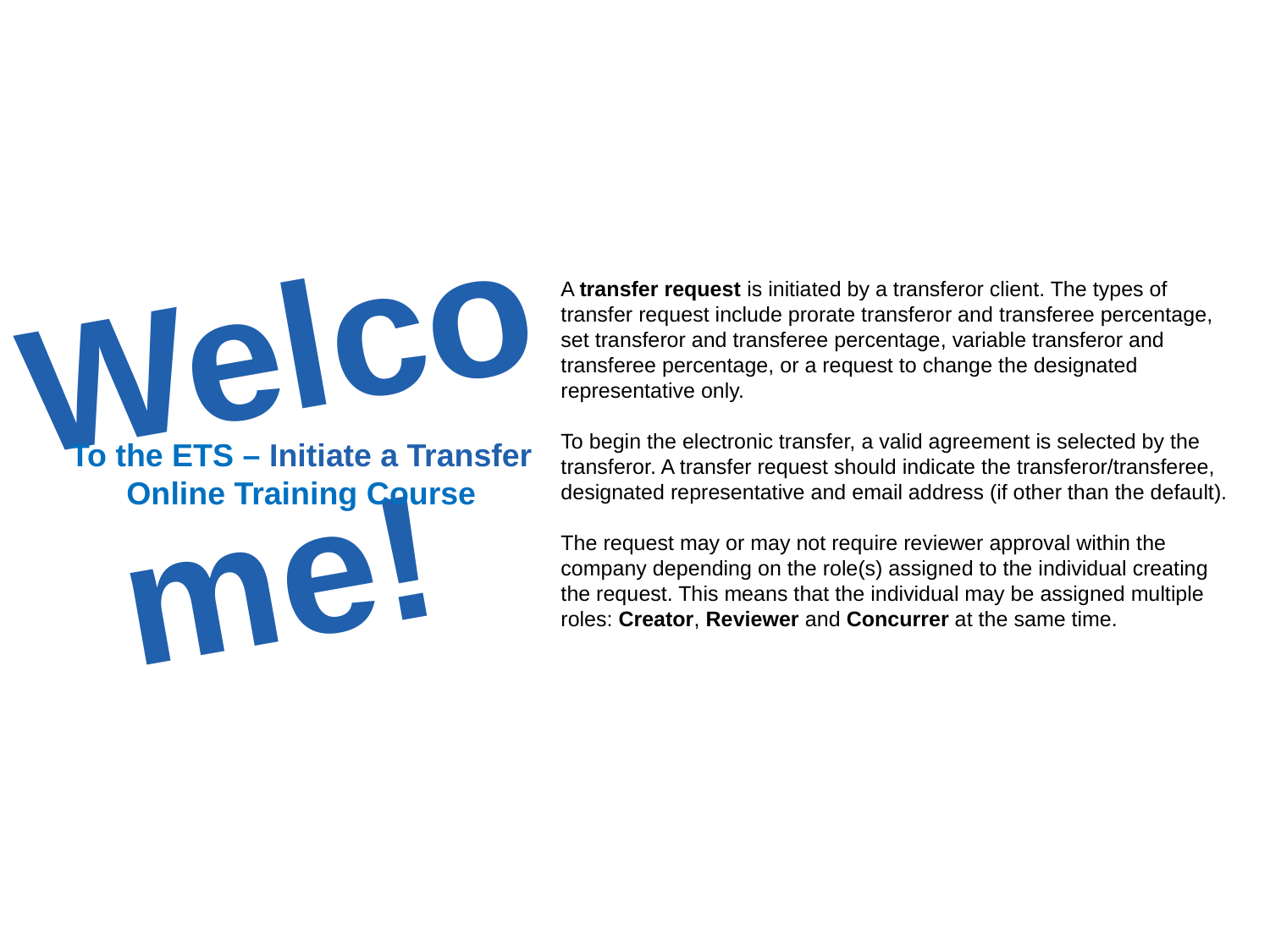

Welcome
Welcome!
A transfer request is initiated by a transferor client. The types of transfer request include prorate transferor and transferee percentage, set transferor and transferee percentage, variable transferor and transferee percentage, or a request to change the designated representative only.
To begin the electronic transfer, a valid agreement is selected by the transferor. A transfer request should indicate the transferor/transferee, designated representative and email address (if other than the default).
The request may or may not require reviewer approval within the company depending on the role(s) assigned to the individual creating the request. This means that the individual may be assigned multiple roles: Creator, Reviewer and Concurrer at the same time.
To the ETS – Initiate a Transfer
Online Training Course